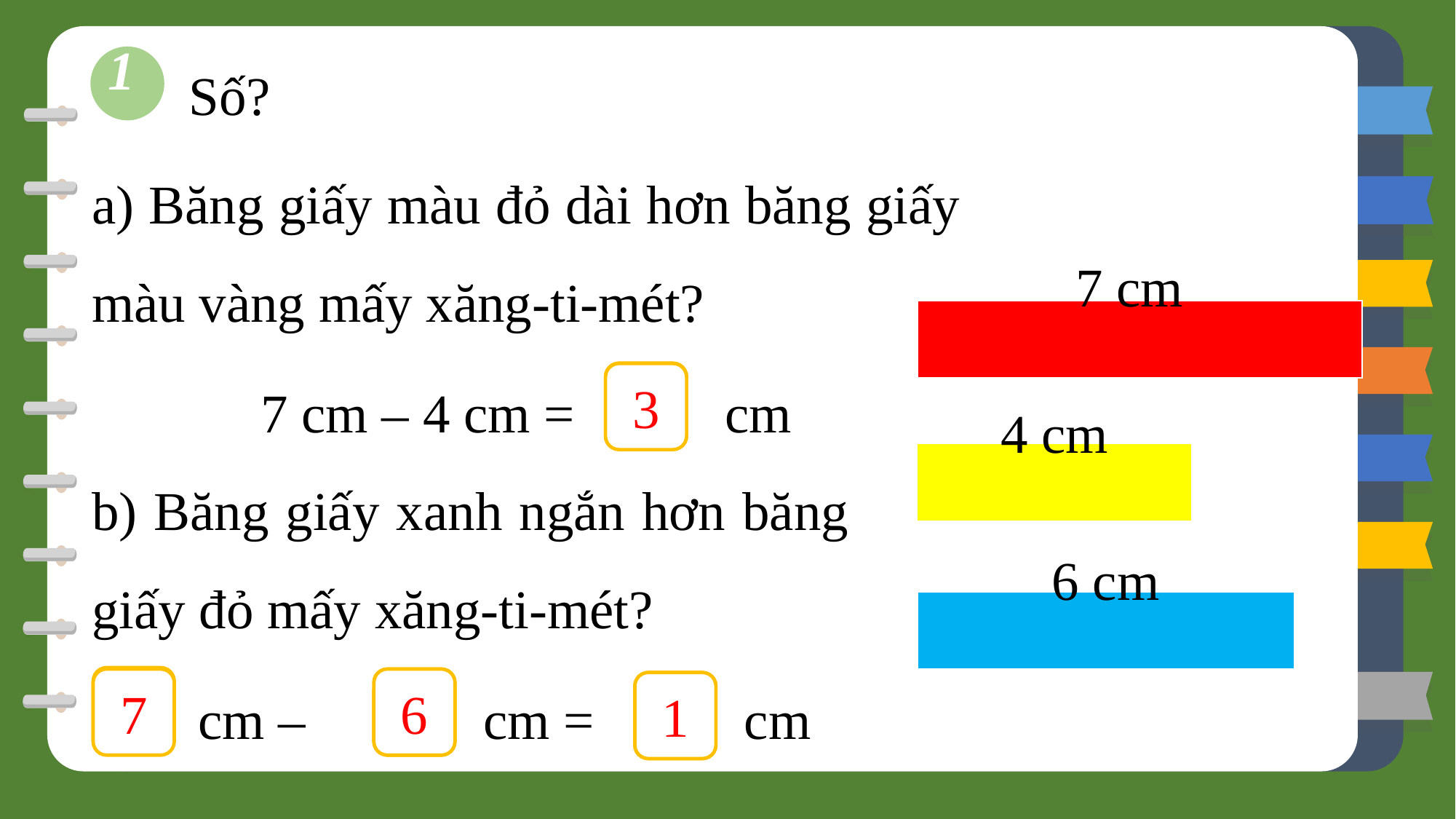

1

Số?
a) Băng giấy màu đỏ dài hơn băng giấy màu vàng mấy xăng-ti-mét?
7 cm – 4 cm =           cm
?
7 cm

4 cm

6 cm

3
b) Băng giấy xanh ngắn hơn băng giấy đỏ mấy xăng-ti-mét?
     cm –             cm =           cm
?
?
?
7
6
1